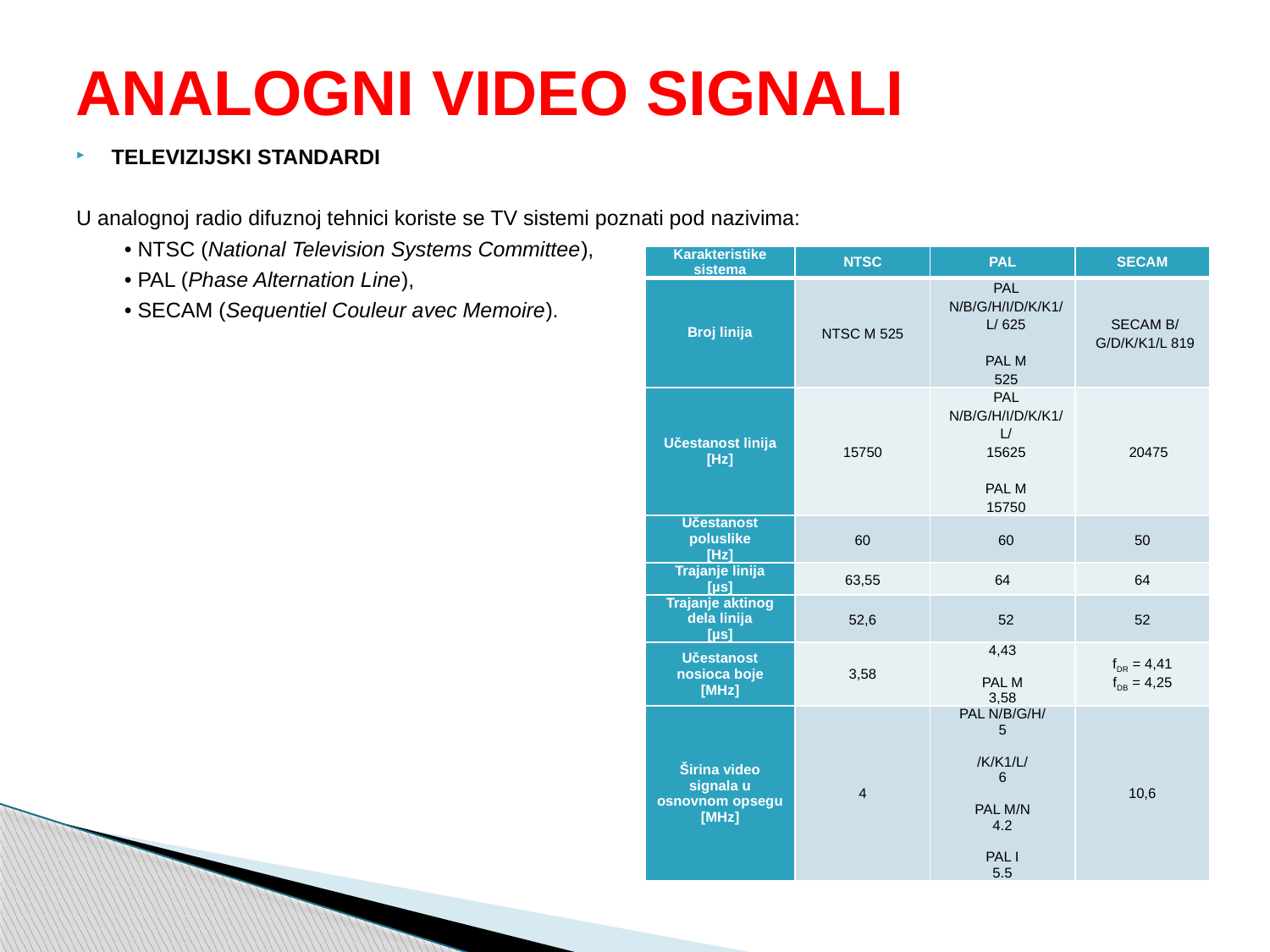

# ANALOGNI VIDEO SIGNALI
TELEVIZIJSKI STANDARDI

U analognoj radio difuznoj tehnici koriste se TV sistemi poznati pod nazivima:
• NTSC (National Television Systems Committee),
• PAL (Phase Alternation Line),
• SECAM (Sequentiel Couleur avec Memoire).

| Karakteristike sistema | NTSC | PAL | SECAM |
| --- | --- | --- | --- |
| Broj linija | NTSC M 525 | PAL N/B/G/H/I/D/K/K1/L/ 625   PAL M 525 | SECAM B/ G/D/K/K1/L 819 |
| Učestanost linija [Hz] | 15750 | PAL N/B/G/H/I/D/K/K1/L/ 15625   PAL M 15750 | 20475 |
| Učestanost poluslike [Hz] | 60 | 60 | 50 |
| Trajanje linija [µs] | 63,55 | 64 | 64 |
| Trajanje aktinog dela linija [µs] | 52,6 | 52 | 52 |
| Učestanost nosioca boje [MHz] | 3,58 | 4,43   PAL M 3,58 | fDR = 4,41 fDB = 4,25 |
| Širina video signala u osnovnom opsegu [MHz] | 4 | PAL N/B/G/H/ 5   /K/K1/L/ 6   PAL M/N 4.2   PAL I 5.5 | 10,6 |